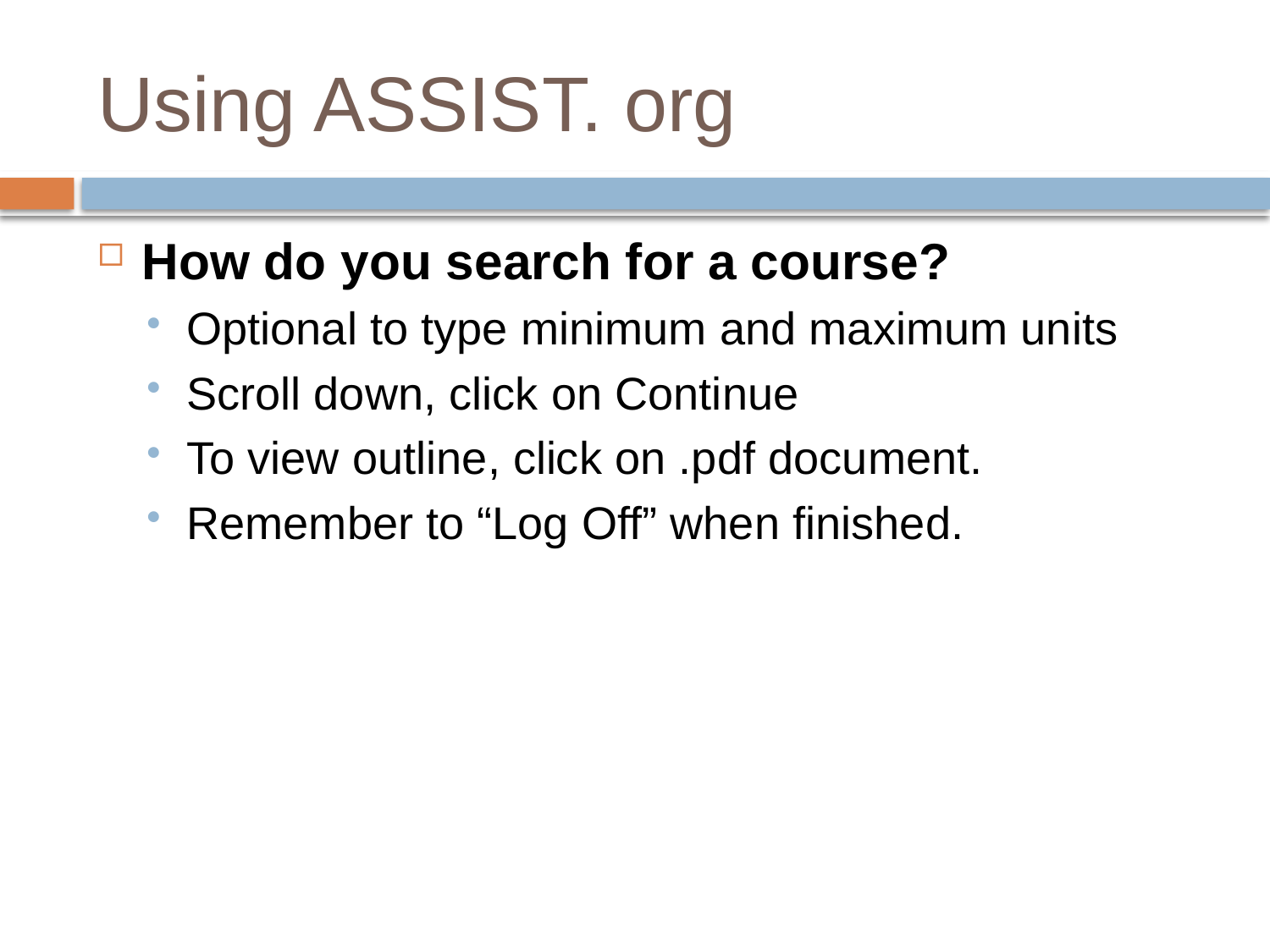

# Using ASSIST. org
How do you search for a course?
Optional to type minimum and maximum units
Scroll down, click on Continue
To view outline, click on .pdf document.
Remember to “Log Off” when finished.